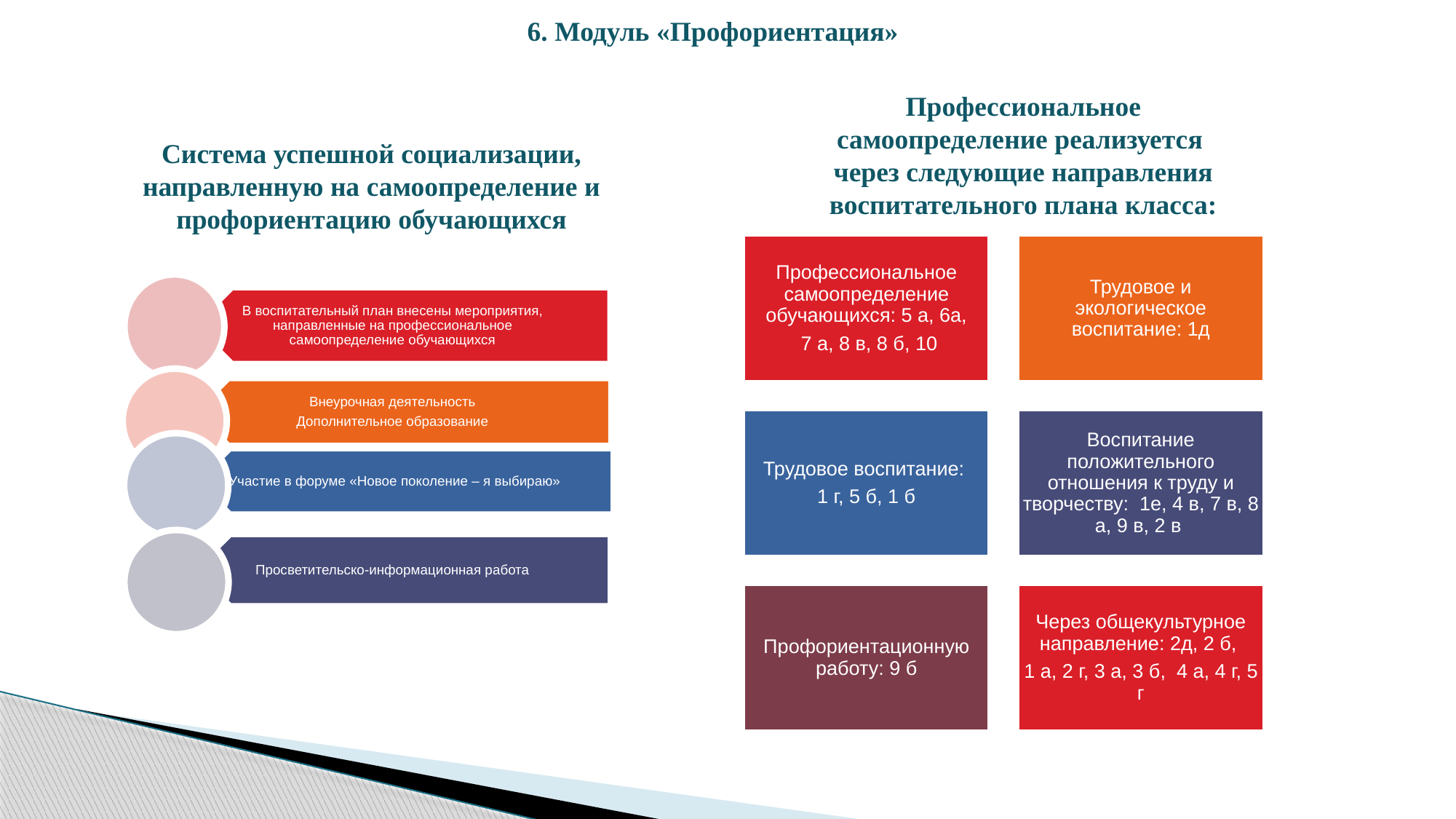

6. Модуль «Профориентация»
Профессиональное самоопределение реализуется
через следующие направления воспитательного плана класса:
Система успешной социализации, направленную на самоопределение и профориентацию обучающихся
Профессиональное самоопределение обучающихся: 5 а, 6а,
 7 а, 8 в, 8 б, 10
Трудовое и экологическое воспитание: 1д
Трудовое воспитание:
1 г, 5 б, 1 б
Воспитание положительного отношения к труду и творчеству:  1е, 4 в, 7 в, 8 а, 9 в, 2 в
Профориентационную работу: 9 б
Через общекультурное направление: 2д, 2 б,
1 а, 2 г, 3 а, 3 б,  4 а, 4 г, 5 г
В воспитательный план внесены мероприятия, направленные на профессиональное самоопределение обучающихся
Внеурочная деятельность
Дополнительное образование
Участие в форуме «Новое поколение – я выбираю»
Просветительско-информационная работа